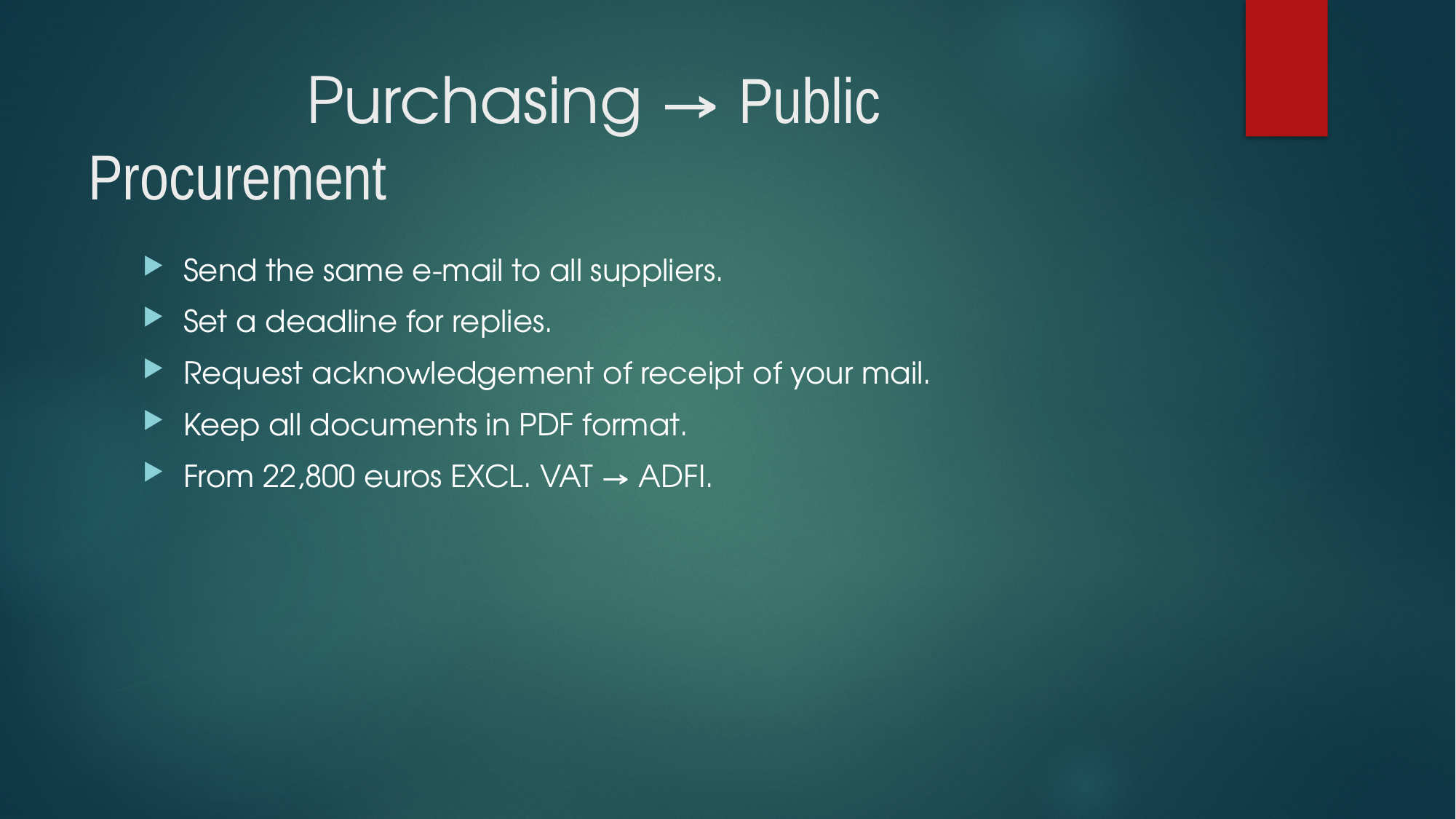

# Purchasing → Public Procurement
Send the same e-mail to all suppliers.
Set a deadline for replies.
Request acknowledgement of receipt of your mail.
Keep all documents in PDF format.
From 22,800 euros EXCL. VAT → ADFI.